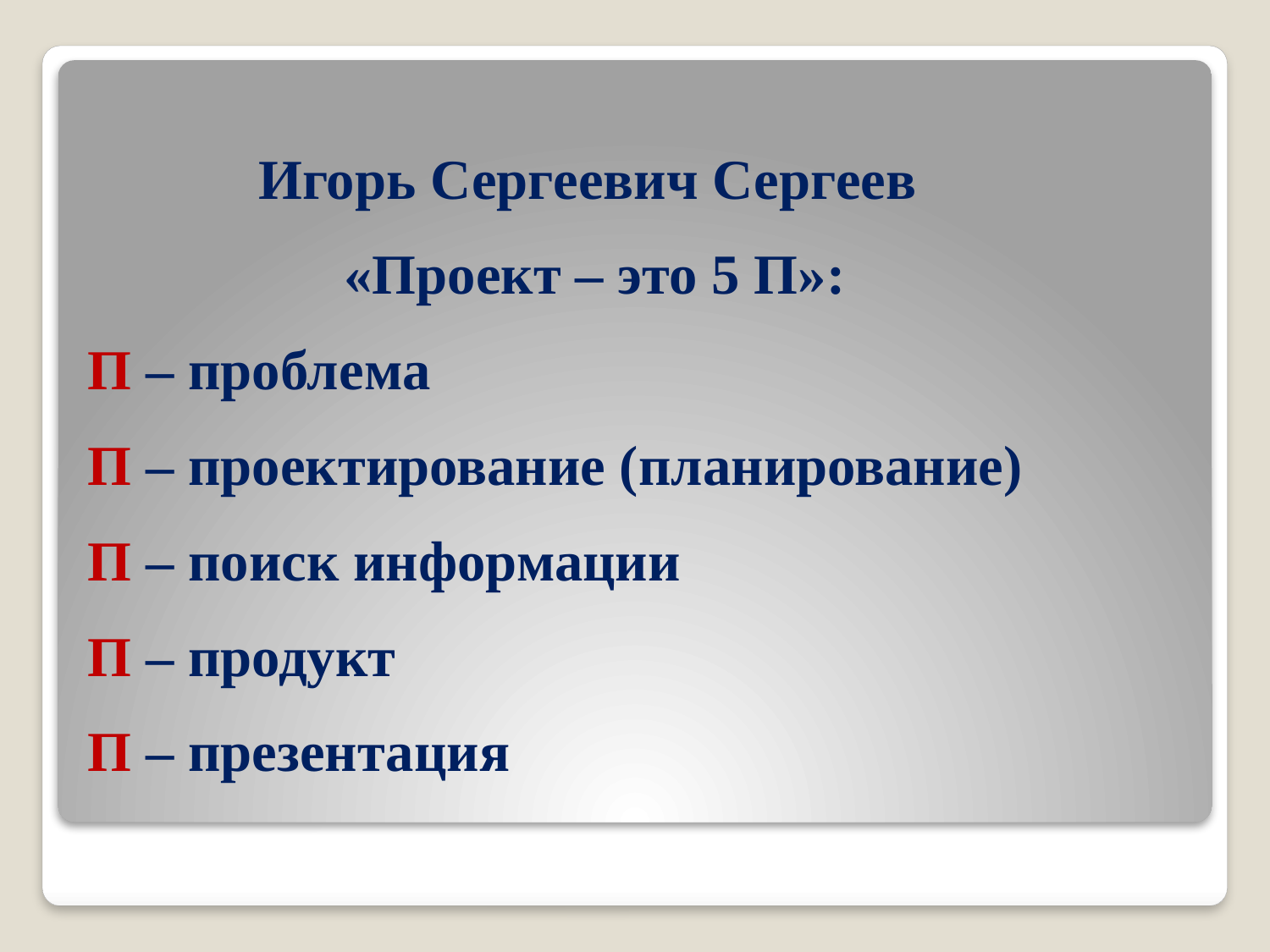

Игорь Сергеевич Сергеев
«Проект – это 5 П»:
П – проблема
П – проектирование (планирование)
П – поиск информации
П – продукт
П – презентация